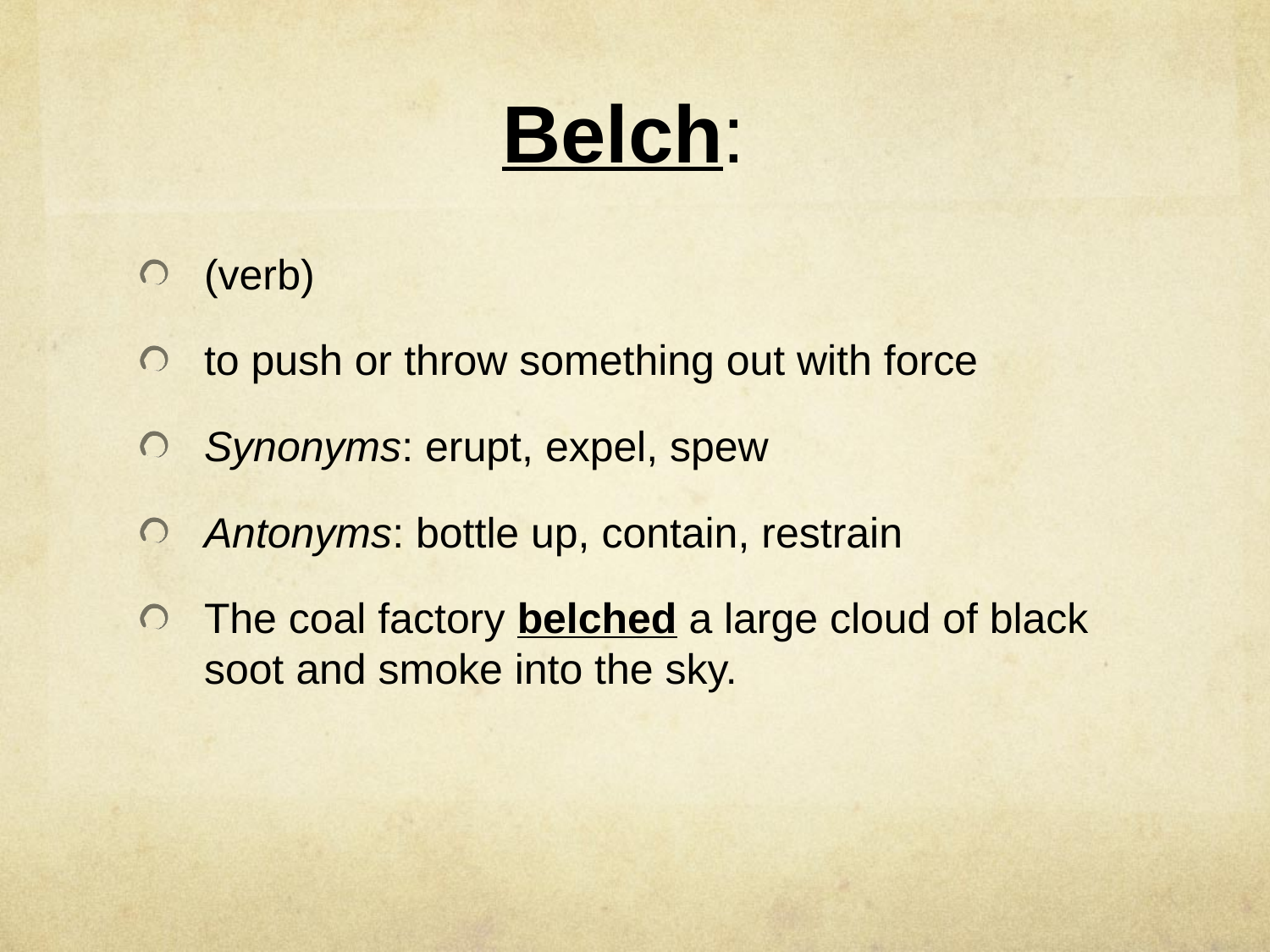

# Belch:
(verb)
to push or throw something out with force
Synonyms: erupt, expel, spew
Antonyms: bottle up, contain, restrain
The coal factory belched a large cloud of black soot and smoke into the sky.